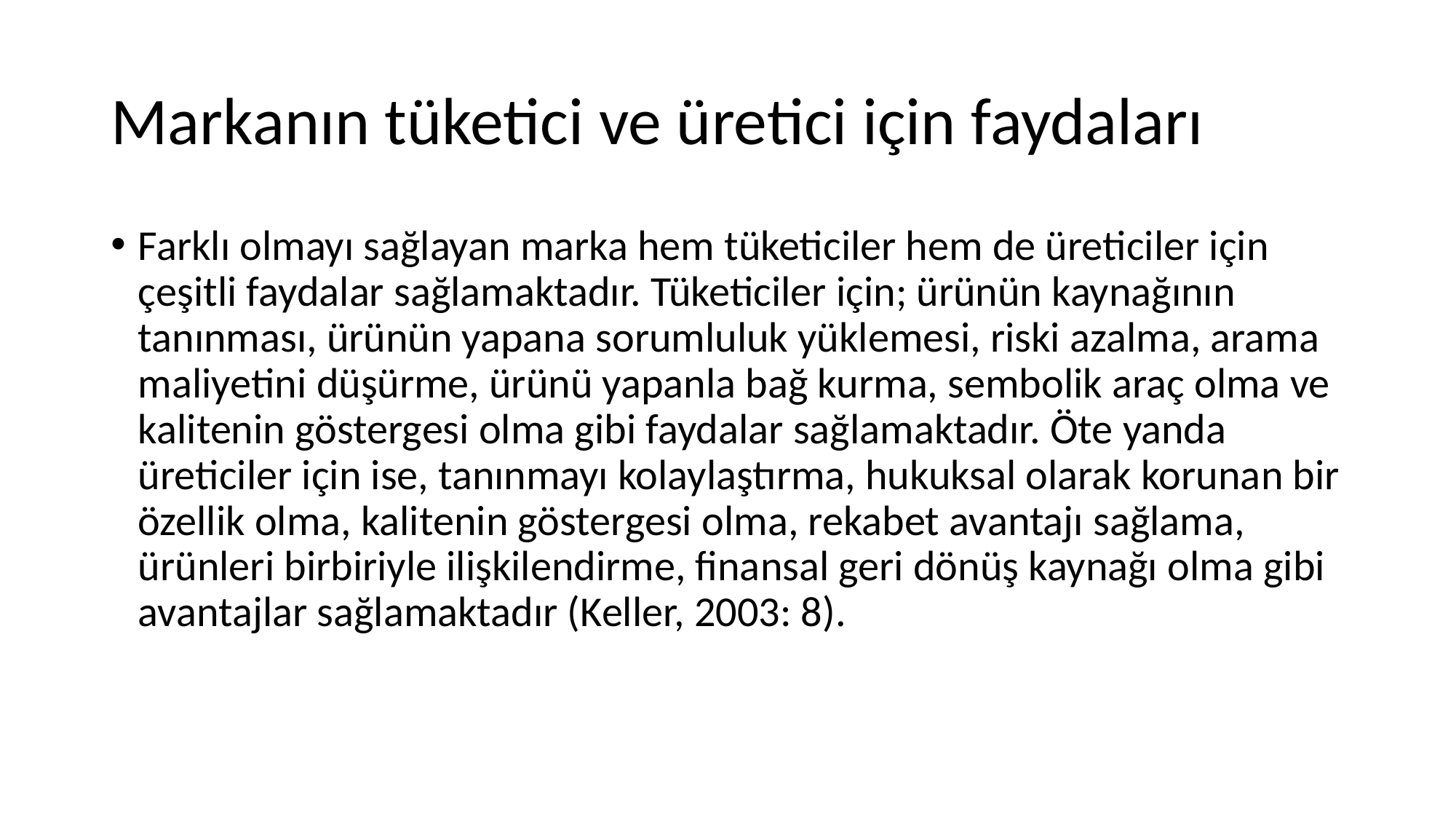

# Markanın tüketici ve üretici için faydaları
Farklı olmayı sağlayan marka hem tüketiciler hem de üreticiler için çeşitli faydalar sağlamaktadır. Tüketiciler için; ürünün kaynağının tanınması, ürünün yapana sorumluluk yüklemesi, riski azalma, arama maliyetini düşürme, ürünü yapanla bağ kurma, sembolik araç olma ve kalitenin göstergesi olma gibi faydalar sağlamaktadır. Öte yanda üreticiler için ise, tanınmayı kolaylaştırma, hukuksal olarak korunan bir özellik olma, kalitenin göstergesi olma, rekabet avantajı sağlama, ürünleri birbiriyle ilişkilendirme, finansal geri dönüş kaynağı olma gibi avantajlar sağlamaktadır (Keller, 2003: 8).